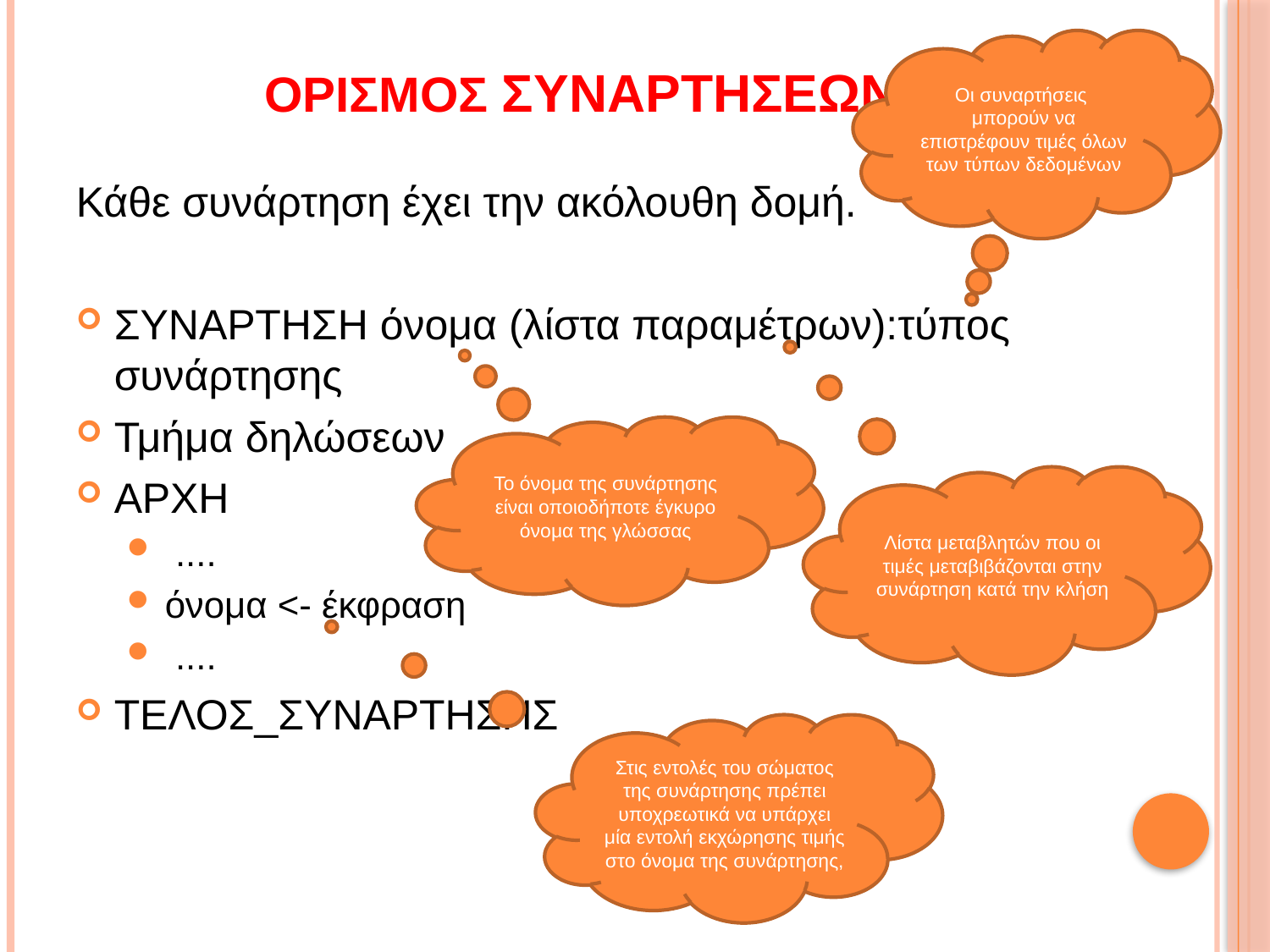

Οι συναρτήσεις  μπορούν να επιστρέφουν τιμές όλων των τύπων δεδομένων
# Ορισμοσ συναρτησεων
Κάθε συνάρτηση έχει την ακόλουθη δομή.

ΣΥΝΑΡΤΗΣΗ όνομα (λίστα παραμέτρων):τύπος συνάρτησης
Τμήμα δηλώσεων
ΑΡΧΗ
 ....
όνομα <- έκφραση
 ....
ΤΕΛΟΣ_ΣΥΝΑΡΤΗΣΗΣ
Το όνομα της συνάρτησης είναι οποιοδήποτε έγκυρο όνομα της γλώσσας
Λίστα μεταβλητών που οι τιμές μεταβιβάζονται στην συνάρτηση κατά την κλήση
Στις εντολές του σώματος της συνάρτησης πρέπει υποχρεωτικά να υπάρχει μία εντολή εκχώρησης τιμής στο όνομα της συνάρτησης,